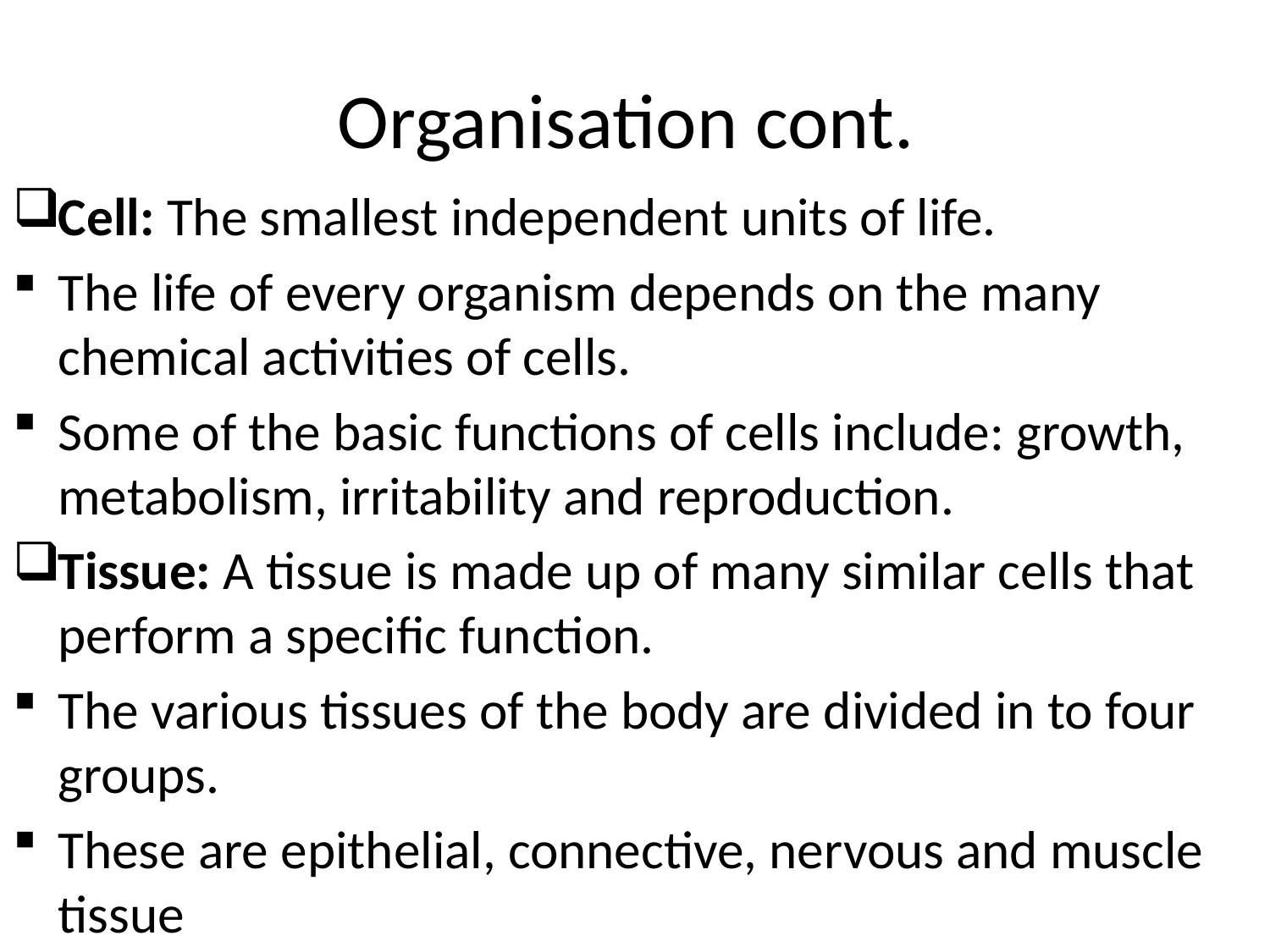

# Organisation cont.
Cell: The smallest independent units of life.
The life of every organism depends on the many chemical activities of cells.
Some of the basic functions of cells include: growth, metabolism, irritability and reproduction.
Tissue: A tissue is made up of many similar cells that perform a specific function.
The various tissues of the body are divided in to four groups.
These are epithelial, connective, nervous and muscle tissue